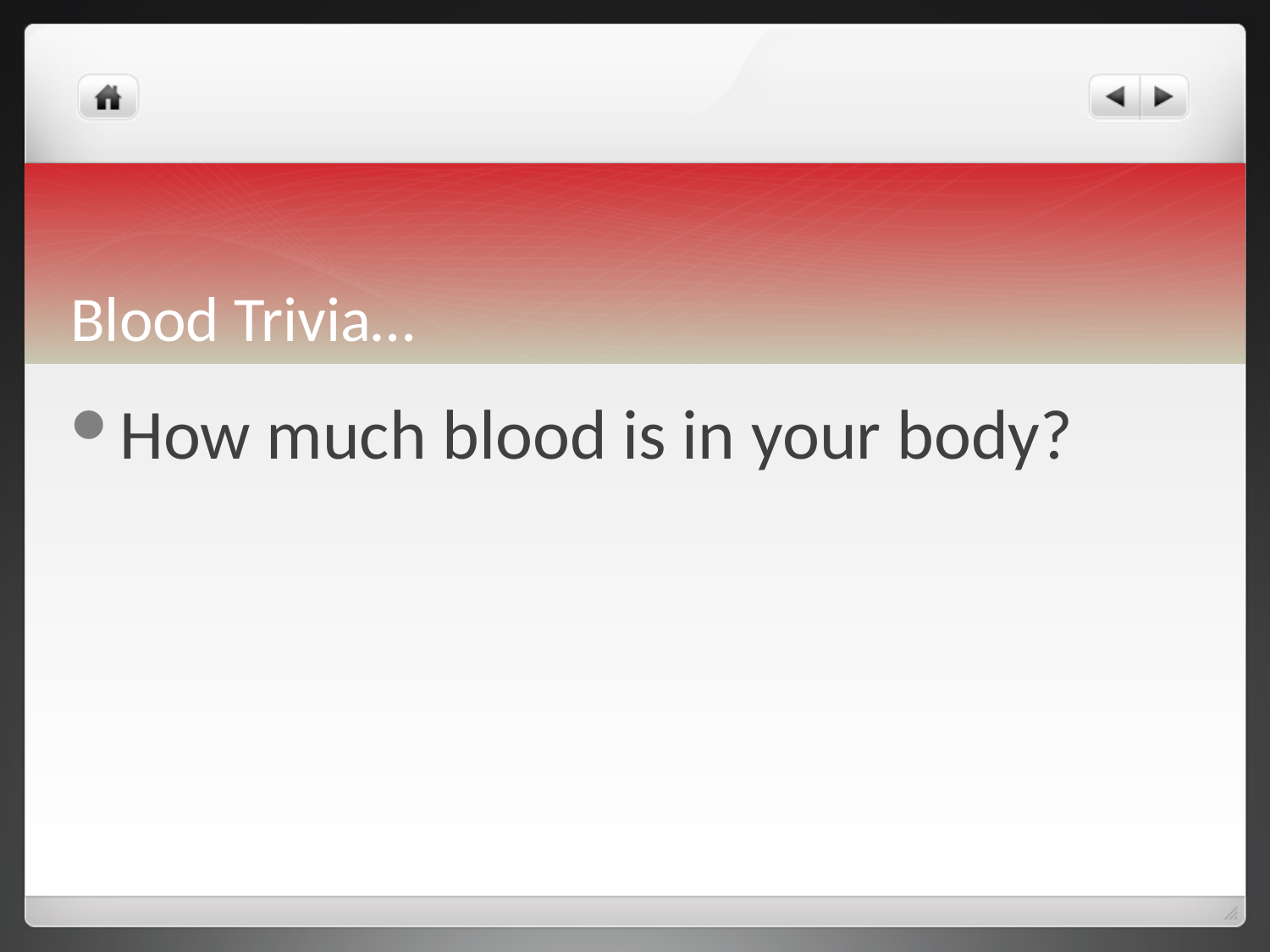

# Blood Trivia…
How much blood is in your body?